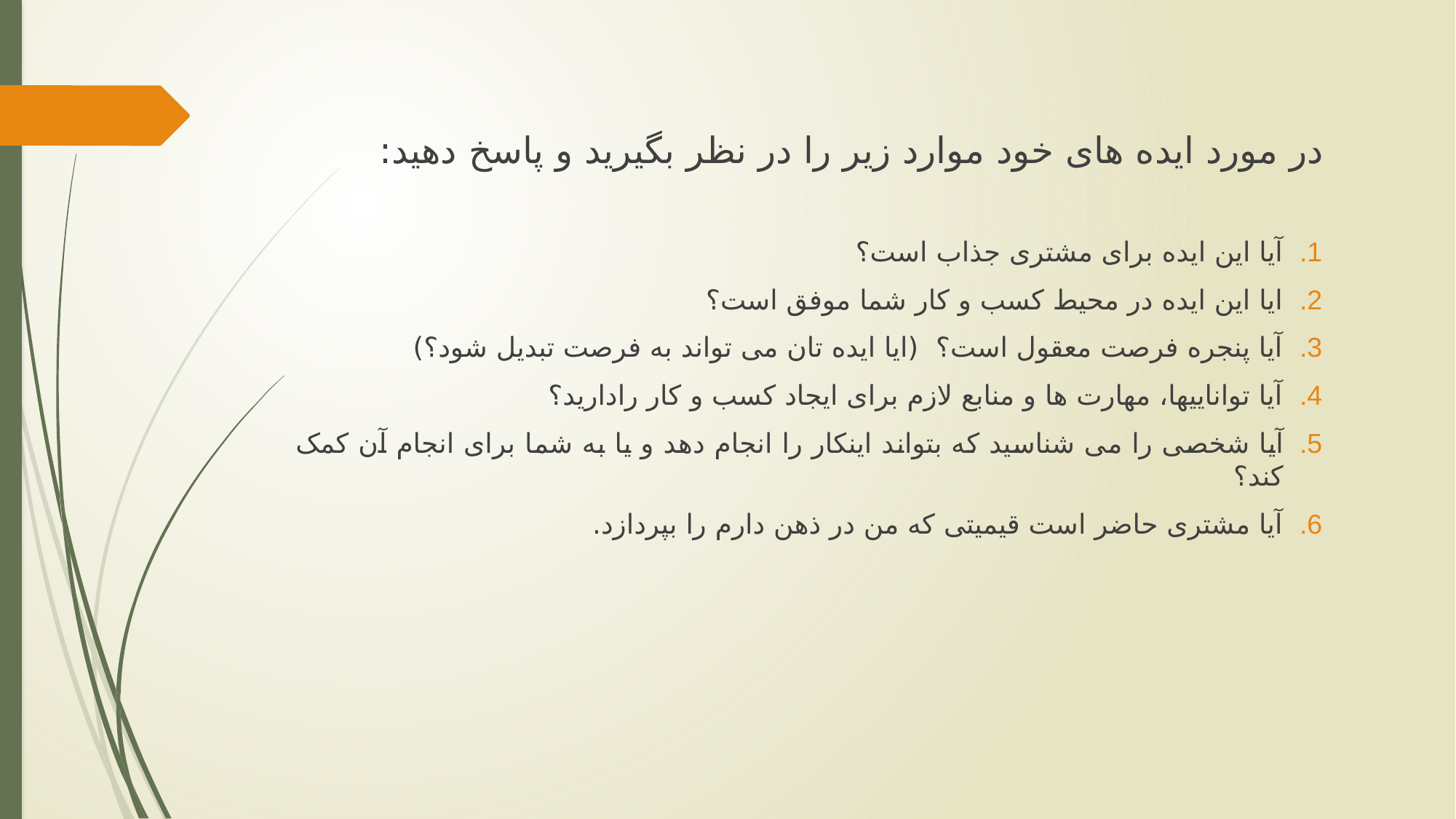

#
در مورد ایده های خود موارد زیر را در نظر بگیرید و پاسخ دهید:

آیا این ایده برای مشتری جذاب است؟
ایا این ایده در محیط کسب و کار شما موفق است؟
آیا پنجره فرصت معقول است؟  (ایا ایده تان می تواند به فرصت تبدیل شود؟)
آیا تواناییها، مهارت ها و منابع لازم برای ایجاد کسب و کار رادارید؟
آیا شخصی را می شناسید که بتواند اینکار را انجام دهد و یا به شما برای انجام آن کمک کند؟
آیا مشتری حاضر است قیمیتی که من در ذهن دارم را بپردازد.